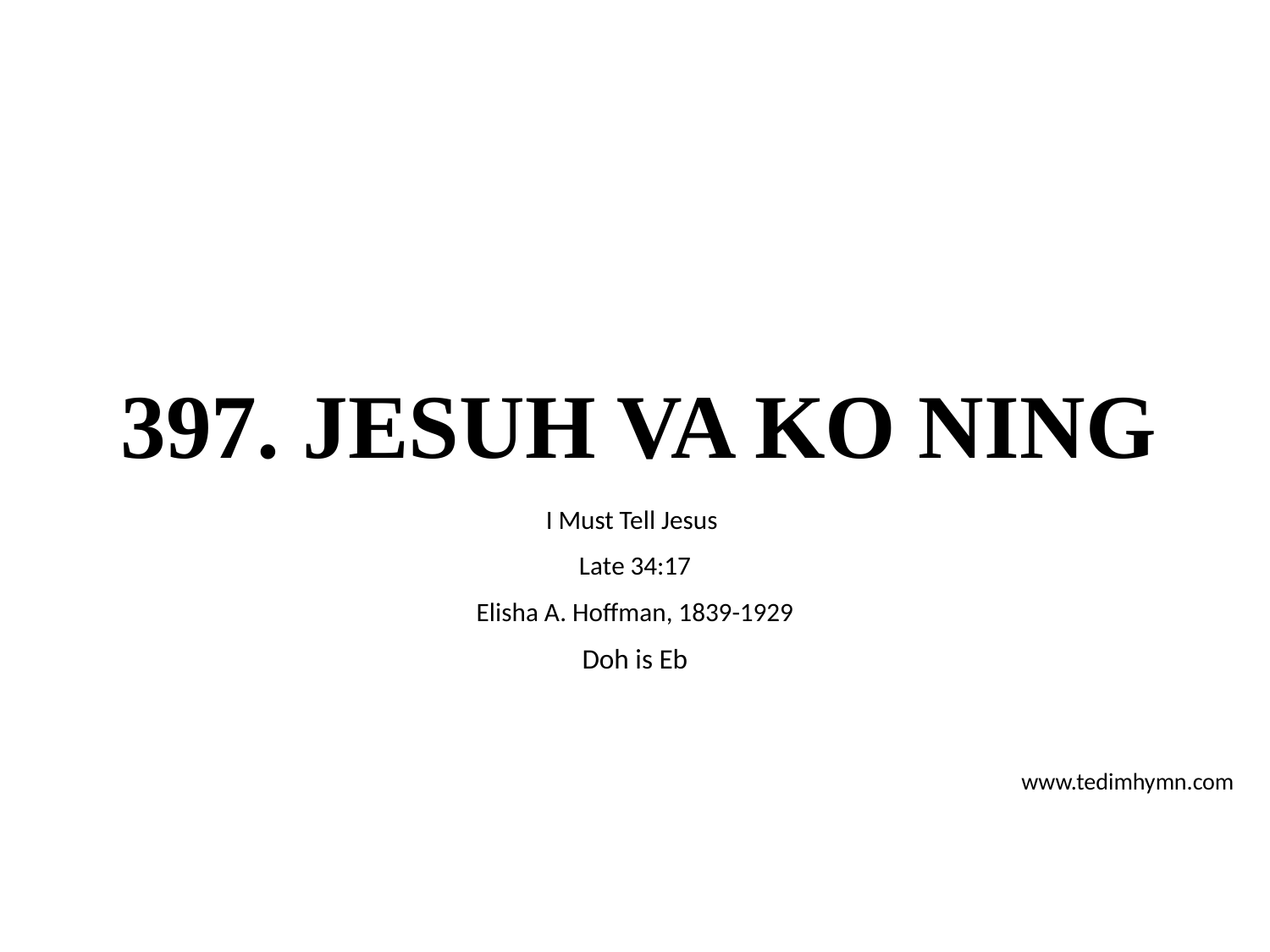

# 397. JESUH VA KO NING
I Must Tell Jesus
Late 34:17
Elisha A. Hoffman, 1839-1929
Doh is Eb

www.tedimhymn.com